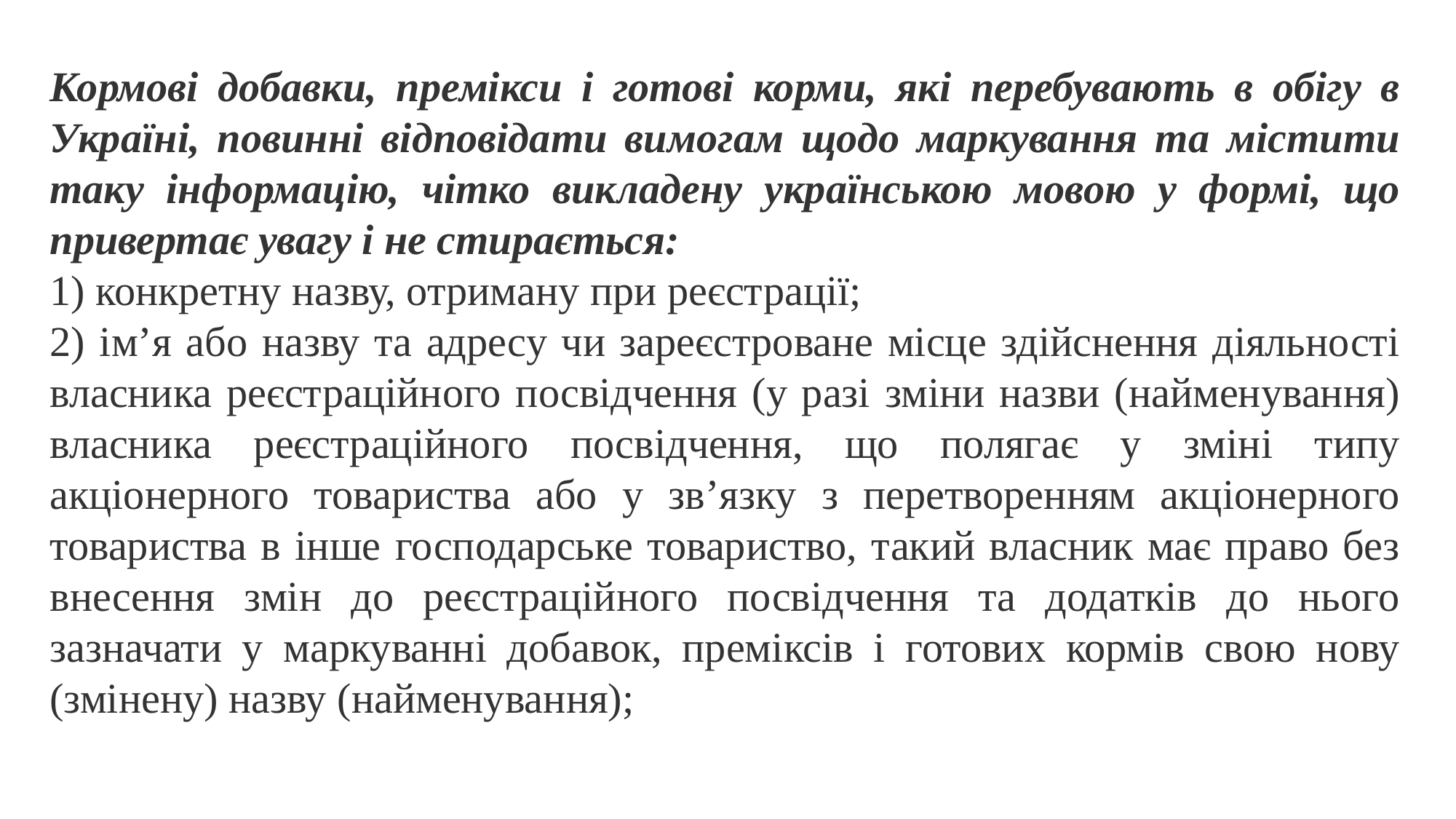

Кормові добавки, премікси і готові корми, які перебувають в обігу в Україні, повинні відповідати вимогам щодо маркування та містити таку інформацію, чітко викладену українською мовою у формі, що привертає увагу і не стирається:
1) конкретну назву, отриману при реєстрації;
2) ім’я або назву та адресу чи зареєстроване місце здійснення діяльності власника реєстраційного посвідчення (у разі зміни назви (найменування) власника реєстраційного посвідчення, що полягає у зміні типу акціонерного товариства або у зв’язку з перетворенням акціонерного товариства в інше господарське товариство, такий власник має право без внесення змін до реєстраційного посвідчення та додатків до нього зазначати у маркуванні добавок, преміксів і готових кормів свою нову (змінену) назву (найменування);